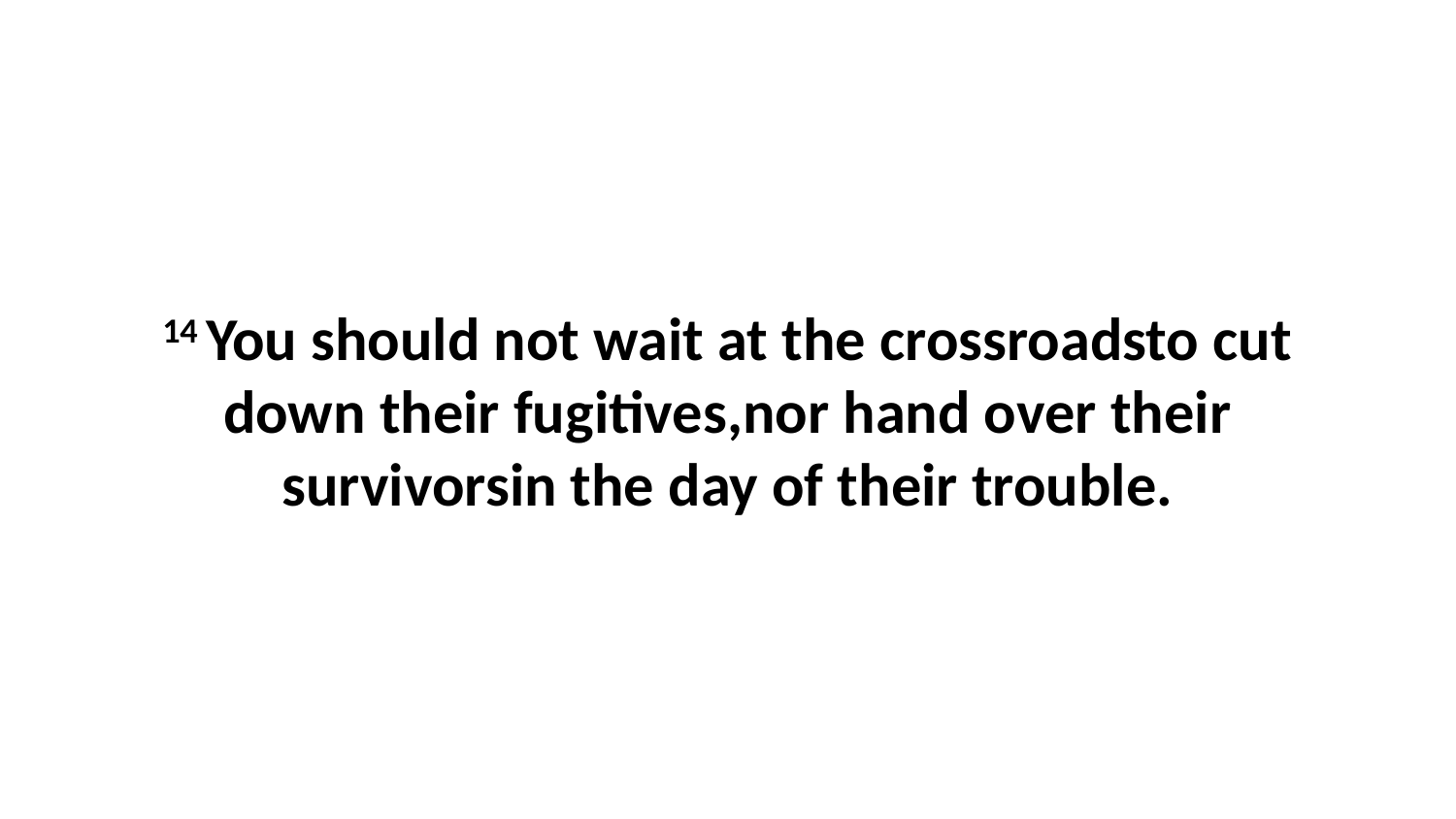

14 You should not wait at the crossroadsto cut down their fugitives,nor hand over their survivorsin the day of their trouble.